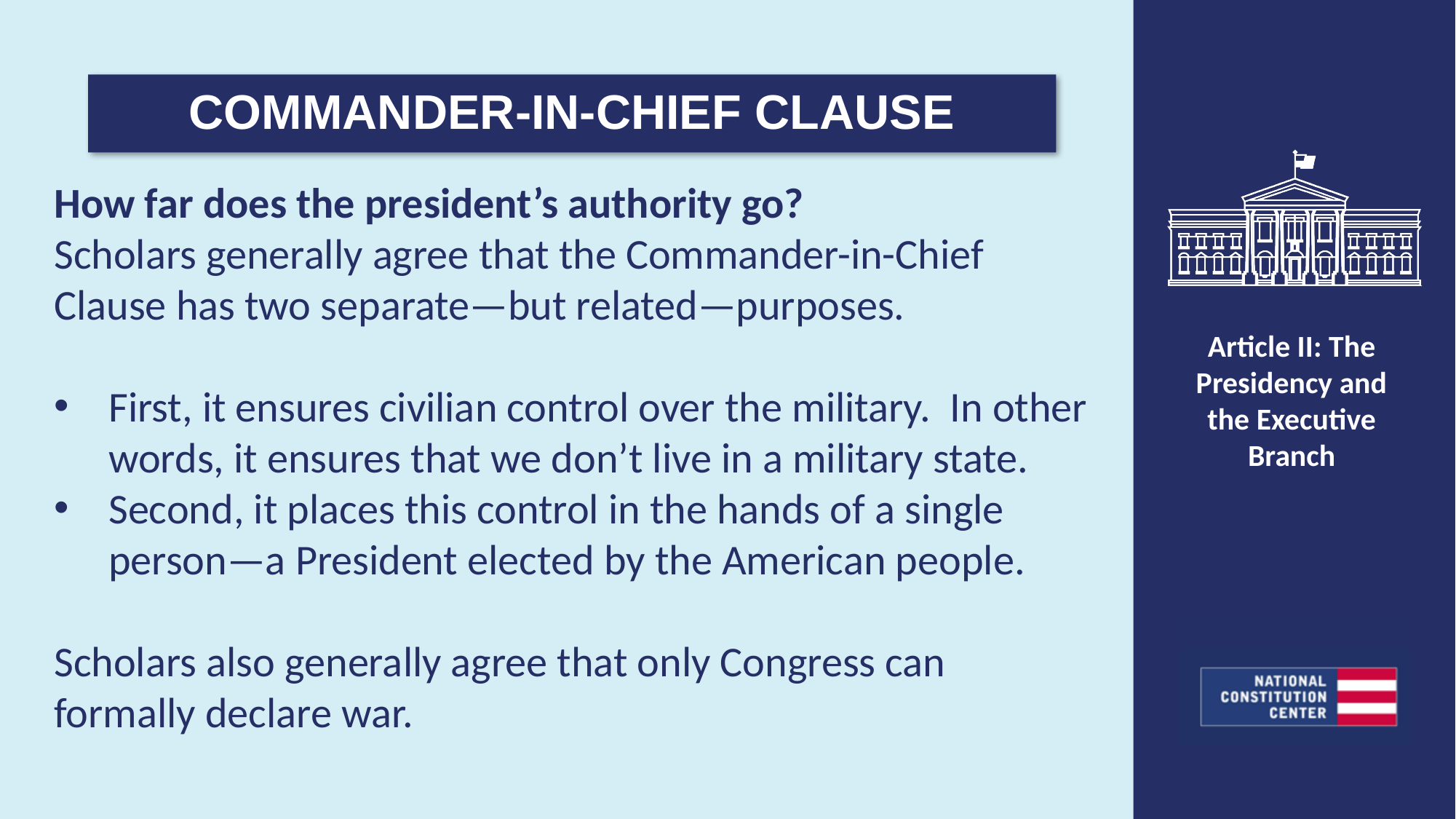

COMMANDER-IN-CHIEF CLAUSE
How far does the president’s authority go?
Scholars generally agree that the Commander-in-Chief Clause has two separate—but related—purposes.

First, it ensures civilian control over the military.  In other words, it ensures that we don’t live in a military state.
Second, it places this control in the hands of a single person—a President elected by the American people.

Scholars also generally agree that only Congress can formally declare war.